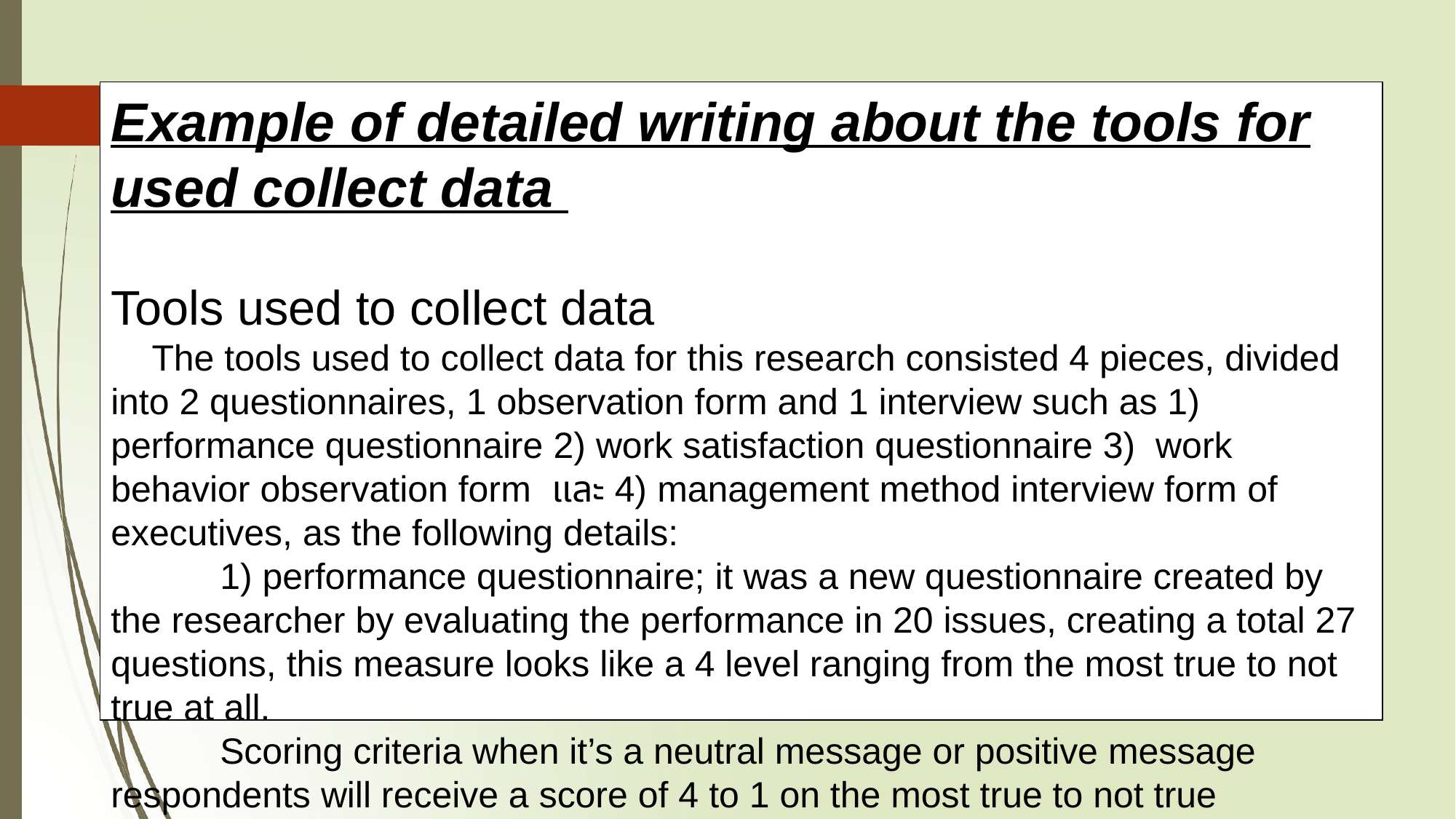

Example of detailed writing about the tools for used collect data

Tools used to collect data
The tools used to collect data for this research consisted 4 pieces, divided into 2 questionnaires, 1 observation form and 1 interview such as 1) performance questionnaire 2) work satisfaction questionnaire 3)  work behavior observation form  และ 4) management method interview form of executives, as the following details:
	1) performance questionnaire; it was a new questionnaire created by the researcher by evaluating the performance in 20 issues, creating a total 27 questions, this measure looks like a 4 level ranging from the most true to not true at all.
	Scoring criteria when it’s a neutral message or positive message respondents will receive a score of 4 to 1 on the most true to not true responses, respectively if the statement is negative. Respondents will receive the opposite score.
	Interpretation of score respondents with a higher total score show as having a higher performance than the respondent with a low total score.